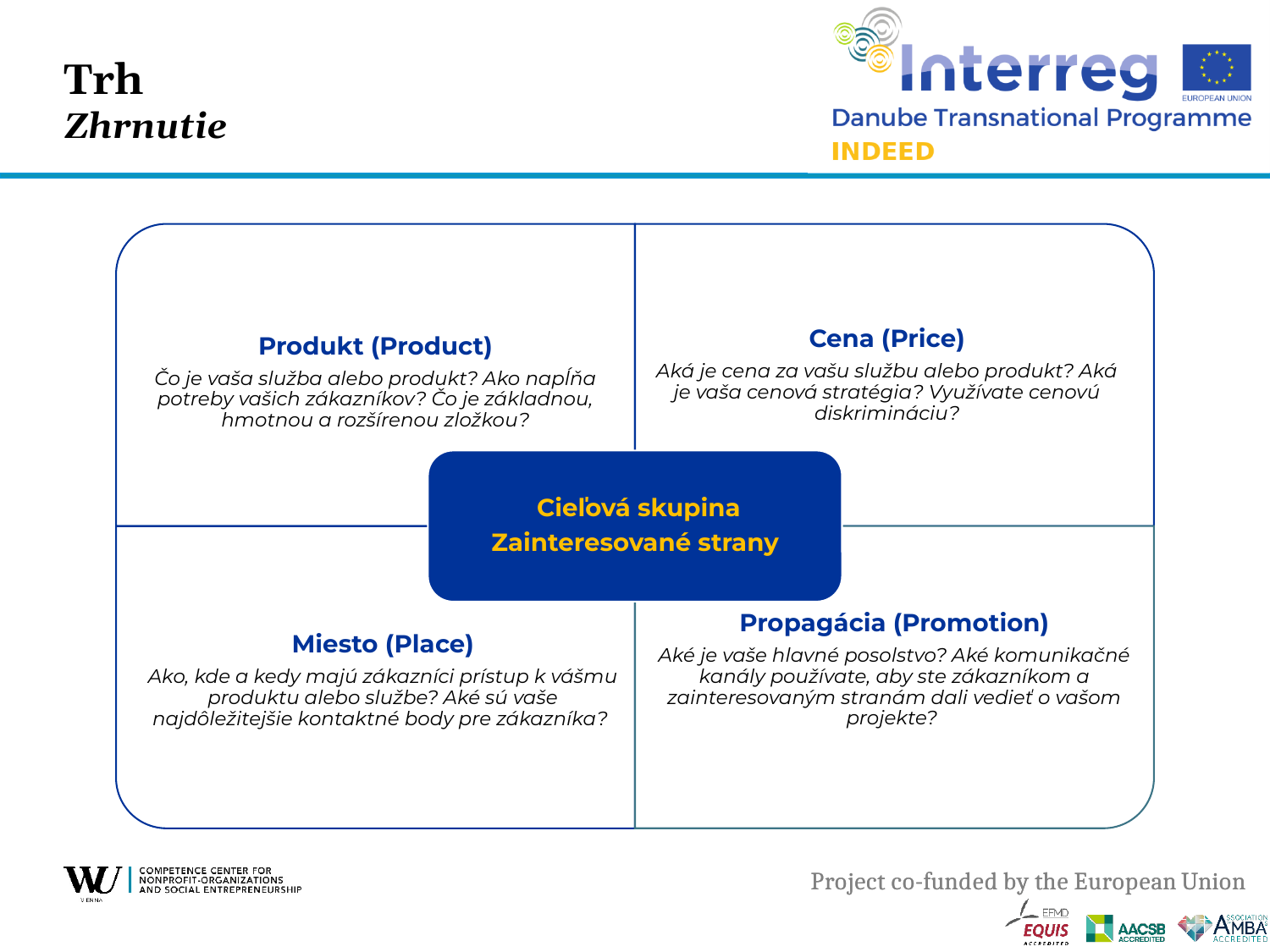

# Trh Zhrnutie
Produkt (Product)
Čo je vaša služba alebo produkt? Ako napĺňa potreby vašich zákazníkov? Čo je základnou, hmotnou a rozšírenou zložkou?
Cena (Price)
Aká je cena za vašu službu alebo produkt? Aká je vaša cenová stratégia? Využívate cenovú diskrimináciu?

Miesto (Place)
Ako, kde a kedy majú zákazníci prístup k vášmu produktu alebo službe? Aké sú vaše najdôležitejšie kontaktné body pre zákazníka?

Propagácia (Promotion)
Aké je vaše hlavné posolstvo? Aké komunikačné kanály používate, aby ste zákazníkom a zainteresovaným stranám dali vedieť o vašom projekte?
Cieľová skupina
Zainteresované strany